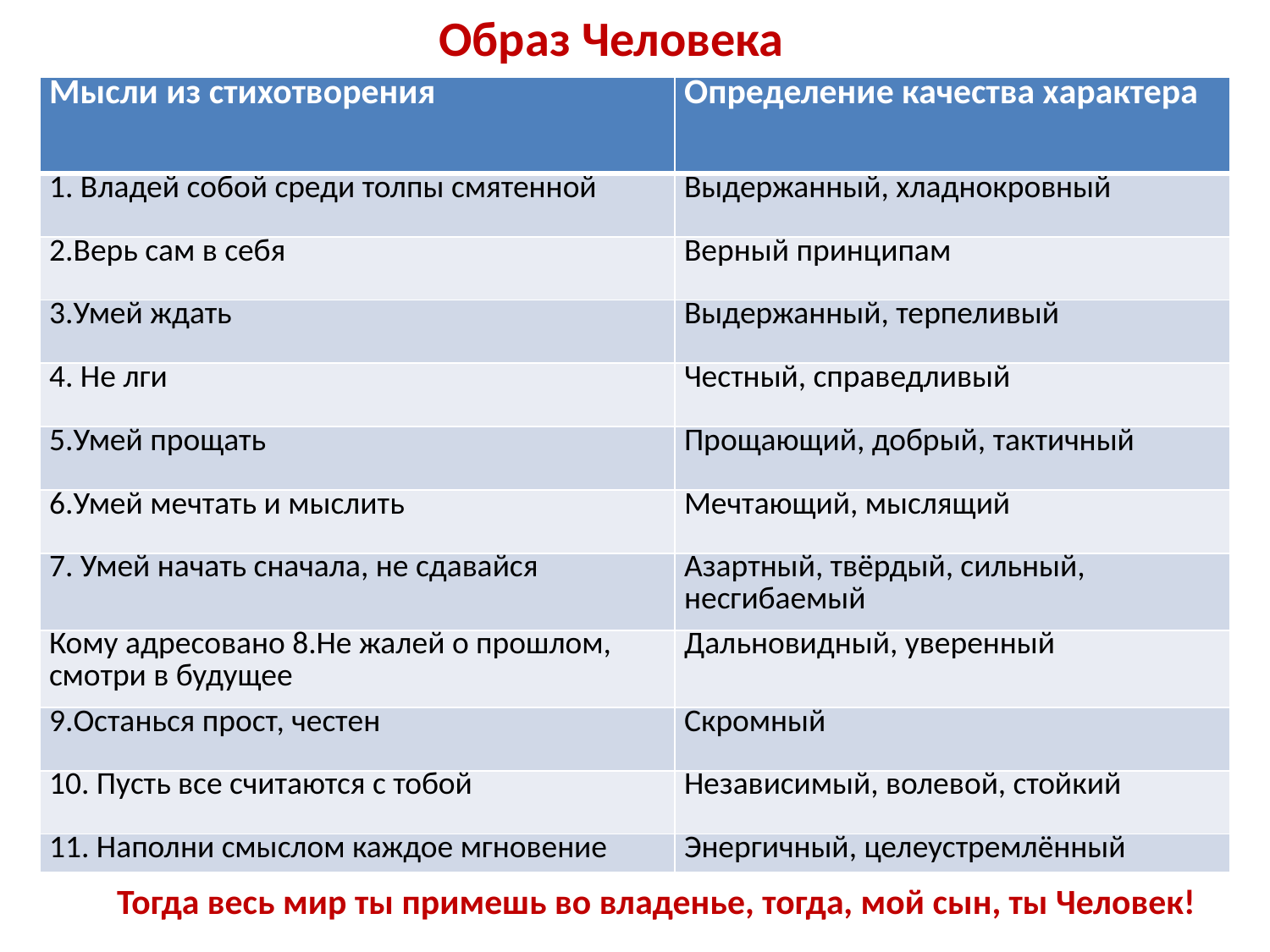

Образ Человека
| Мысли из стихотворения | Определение качества характера |
| --- | --- |
| 1. Владей собой среди толпы смятенной | Выдержанный, хладнокровный |
| 2.Верь сам в себя | Верный принципам |
| 3.Умей ждать | Выдержанный, терпеливый |
| 4. Не лги | Честный, справедливый |
| 5.Умей прощать | Прощающий, добрый, тактичный |
| 6.Умей мечтать и мыслить | Мечтающий, мыслящий |
| 7. Умей начать сначала, не сдавайся | Азартный, твёрдый, сильный, несгибаемый |
| Кому адресовано 8.Не жалей о прошлом, смотри в будущее | Дальновидный, уверенный |
| 9.Останься прост, честен | Скромный |
| 10. Пусть все считаются с тобой | Независимый, волевой, стойкий |
| 11. Наполни смыслом каждое мгновение | Энергичный, целеустремлённый |
         Тогда весь мир ты примешь во владенье, тогда, мой сын, ты Человек!